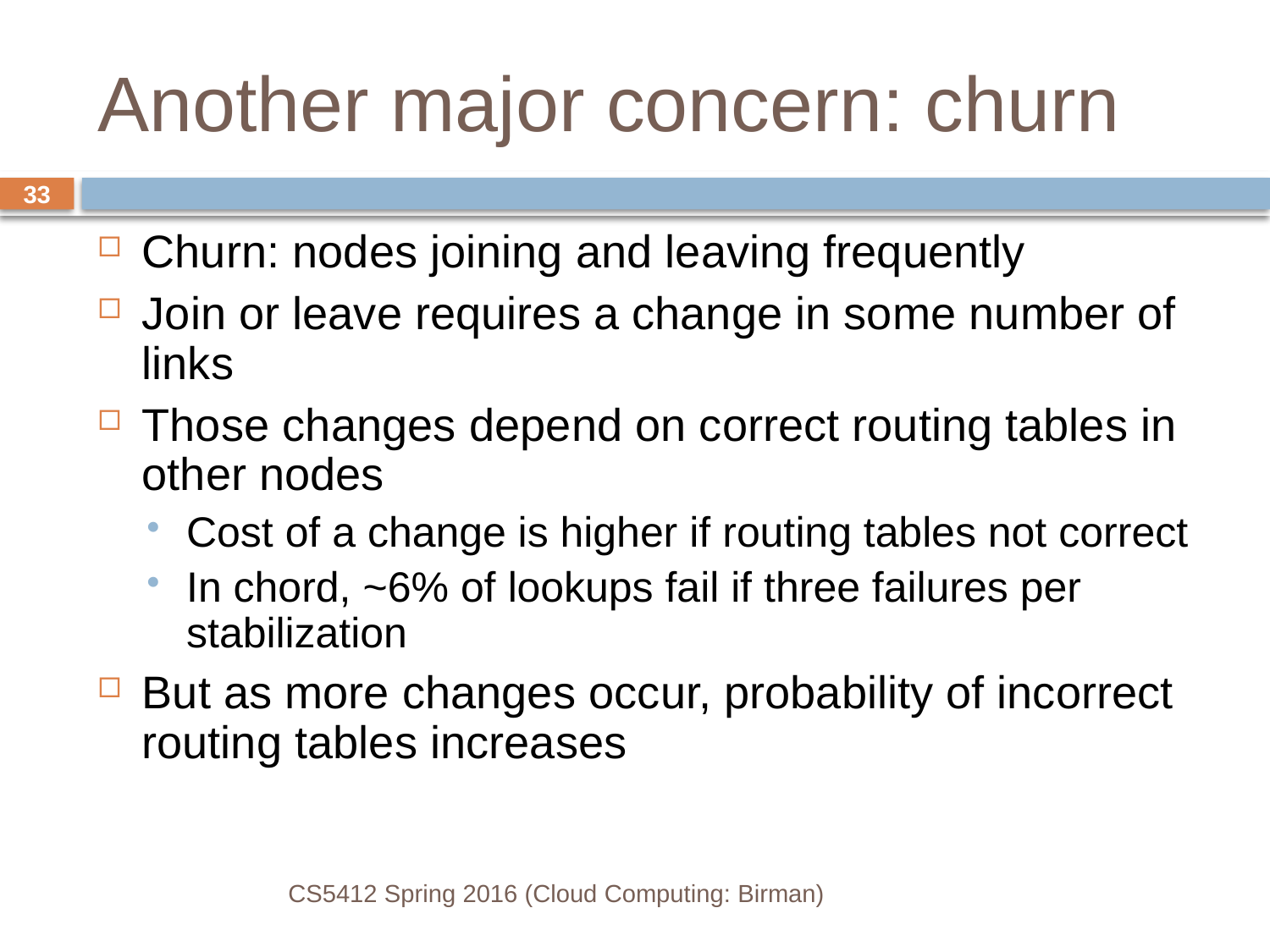

# Another major concern: churn
33
Churn: nodes joining and leaving frequently
Join or leave requires a change in some number of links
Those changes depend on correct routing tables in other nodes
Cost of a change is higher if routing tables not correct
In chord, ~6% of lookups fail if three failures per stabilization
But as more changes occur, probability of incorrect routing tables increases
CS5412 Spring 2016 (Cloud Computing: Birman)